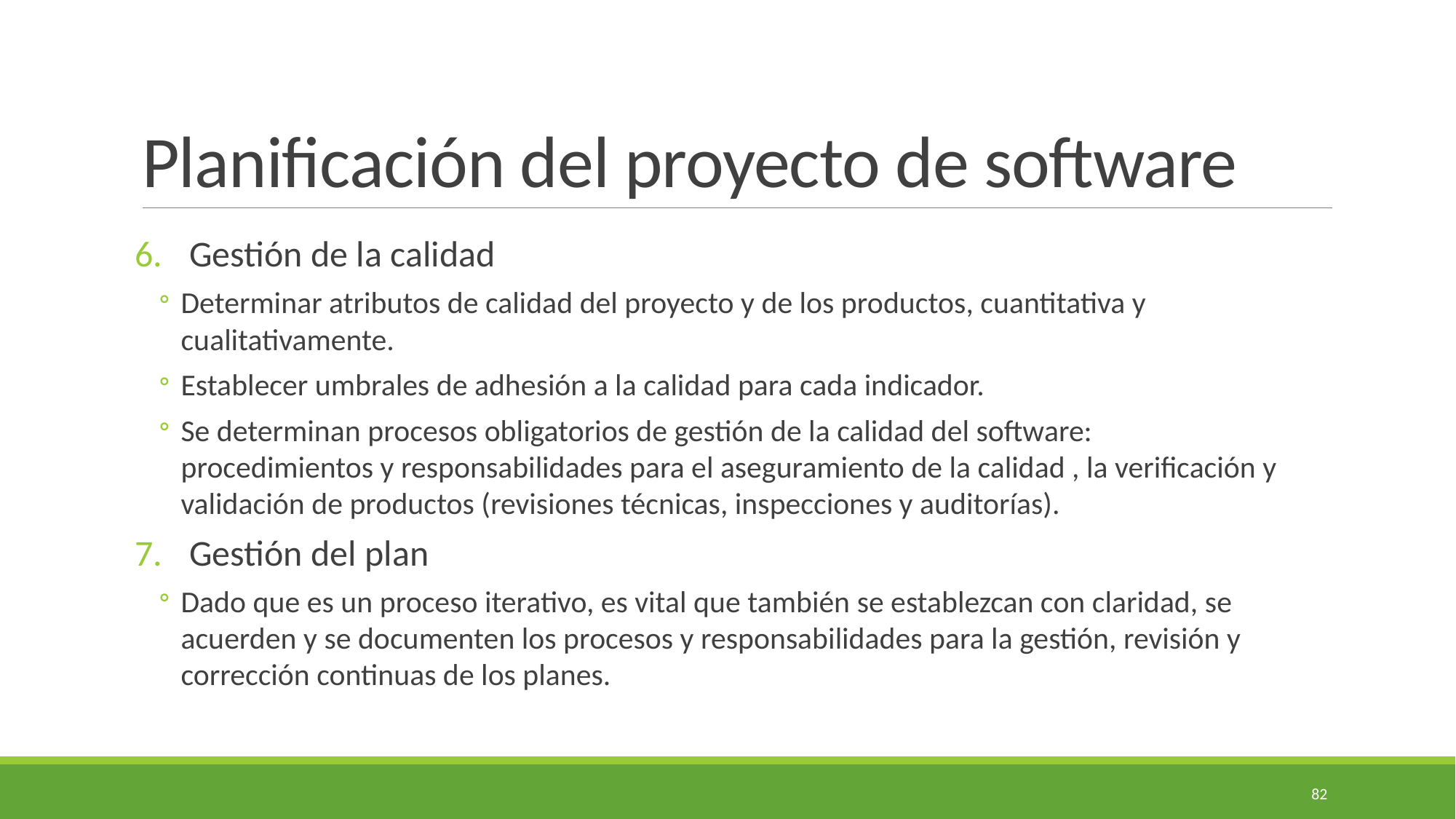

# Planificación del proyecto de software
Gestión de la calidad
Determinar atributos de calidad del proyecto y de los productos, cuantitativa y cualitativamente.
Establecer umbrales de adhesión a la calidad para cada indicador.
Se determinan procesos obligatorios de gestión de la calidad del software: procedimientos y responsabilidades para el aseguramiento de la calidad , la verificación y validación de productos (revisiones técnicas, inspecciones y auditorías).
Gestión del plan
Dado que es un proceso iterativo, es vital que también se establezcan con claridad, se acuerden y se documenten los procesos y responsabilidades para la gestión, revisión y corrección continuas de los planes.

82